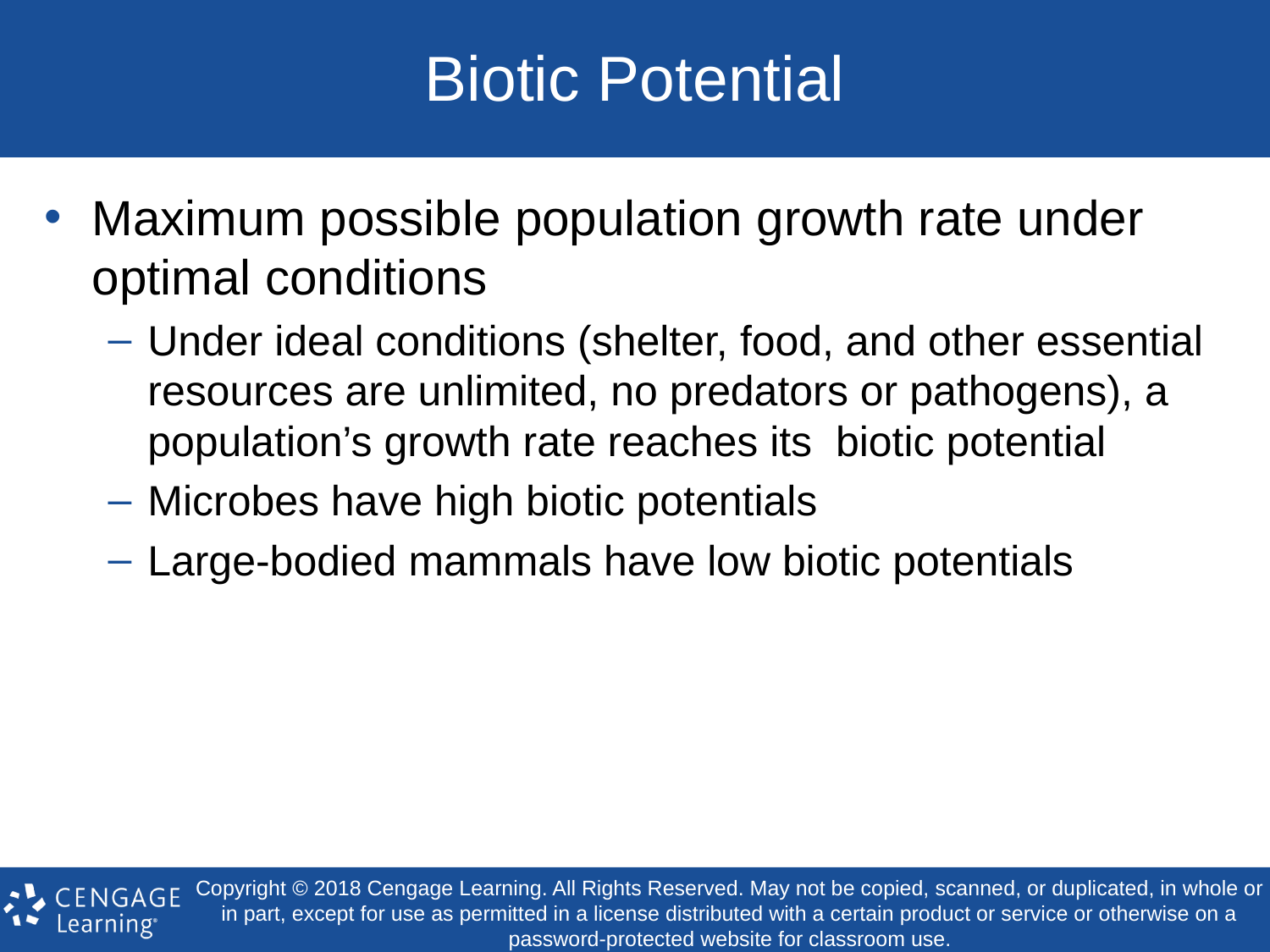

# Biotic Potential
Maximum possible population growth rate under optimal conditions
Under ideal conditions (shelter, food, and other essential resources are unlimited, no predators or pathogens), a population’s growth rate reaches its  biotic potential
Microbes have high biotic potentials
Large-bodied mammals have low biotic potentials